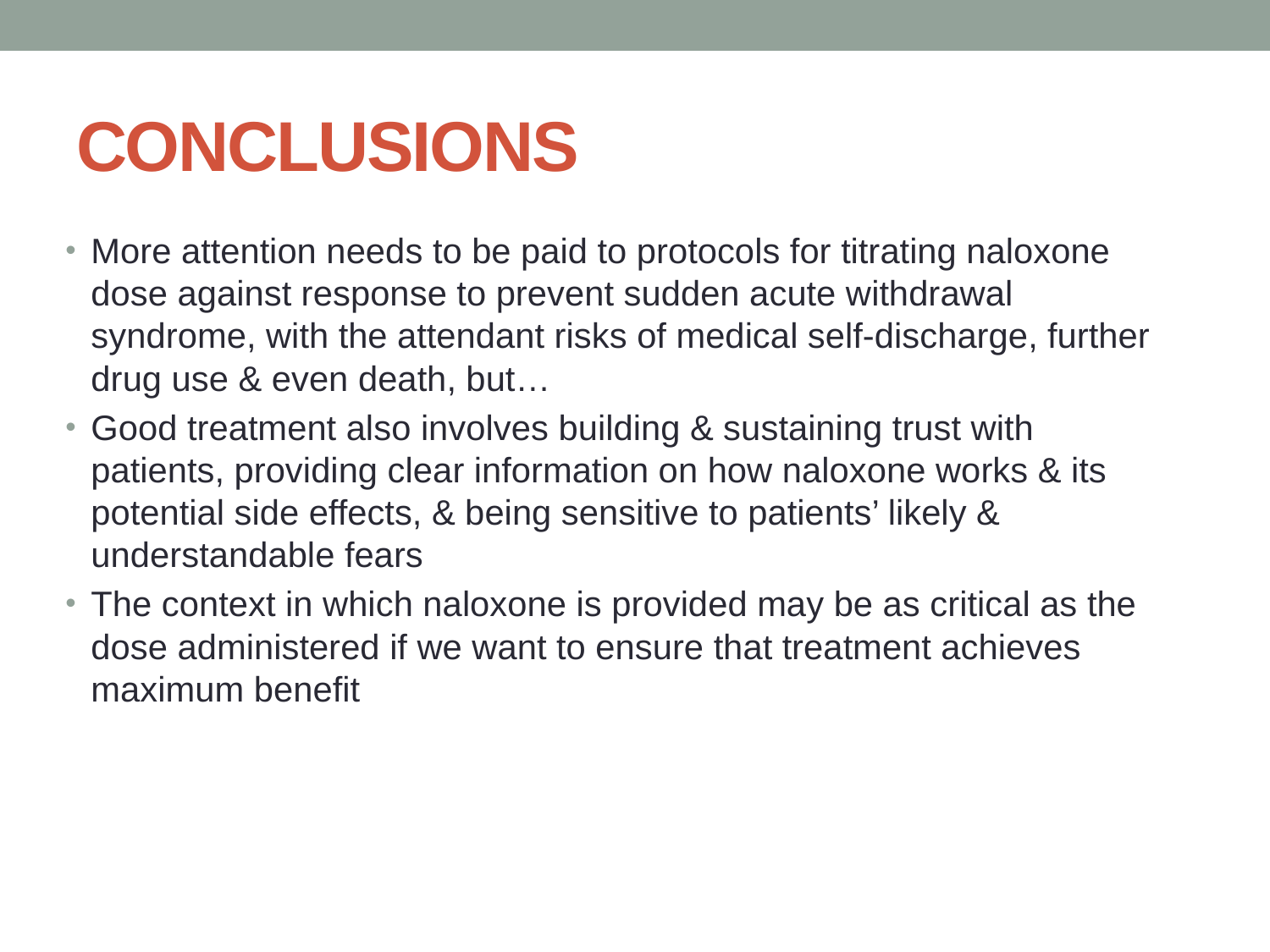

# CONCLUSIONS
More attention needs to be paid to protocols for titrating naloxone dose against response to prevent sudden acute withdrawal syndrome, with the attendant risks of medical self-discharge, further drug use & even death, but…
Good treatment also involves building & sustaining trust with patients, providing clear information on how naloxone works & its potential side effects, & being sensitive to patients’ likely & understandable fears
The context in which naloxone is provided may be as critical as the dose administered if we want to ensure that treatment achieves maximum benefit